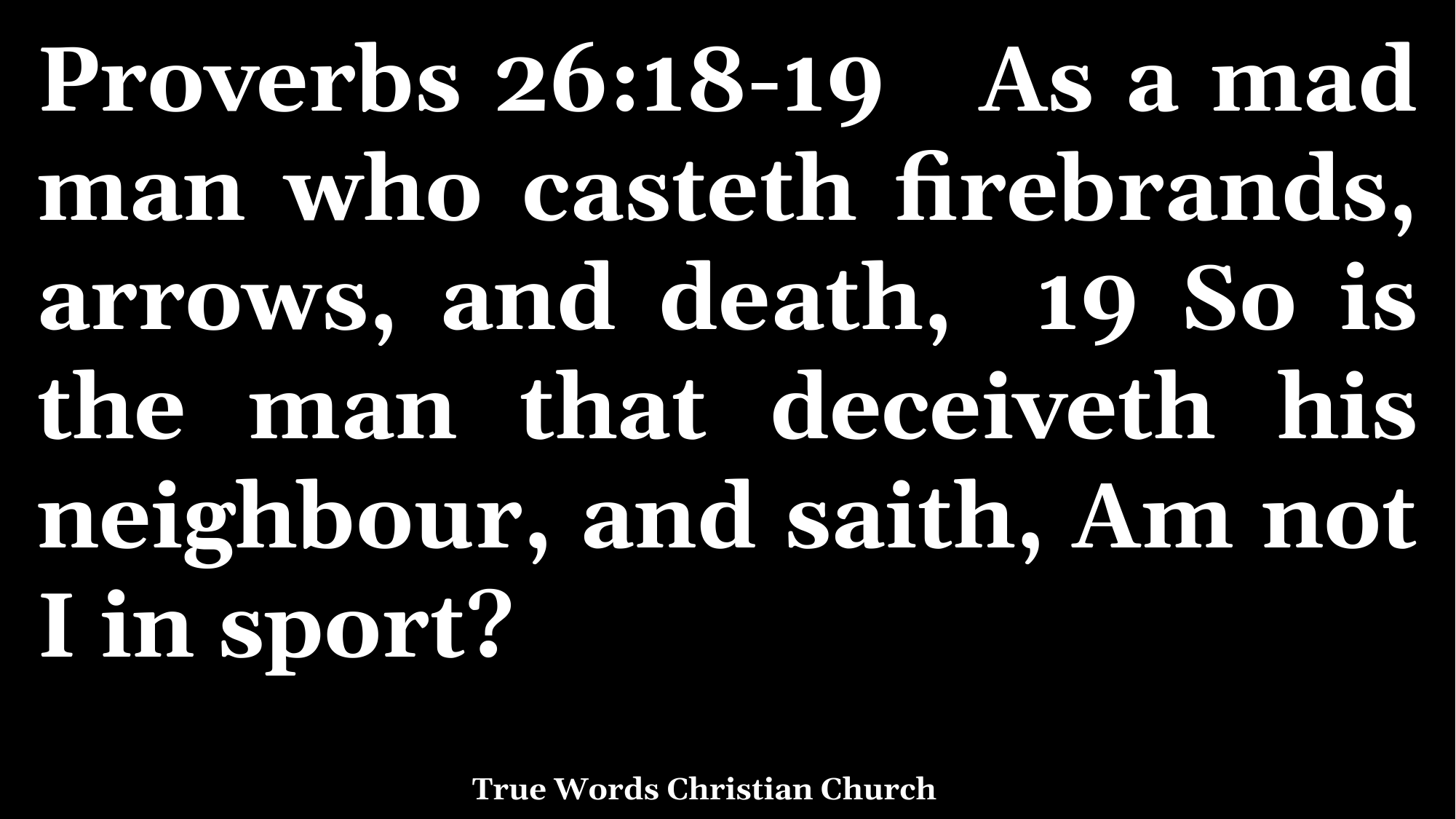

Proverbs 26:18-19   As a mad man who casteth firebrands, arrows, and death,  19 So is the man that deceiveth his neighbour, and saith, Am not I in sport?
True Words Christian Church